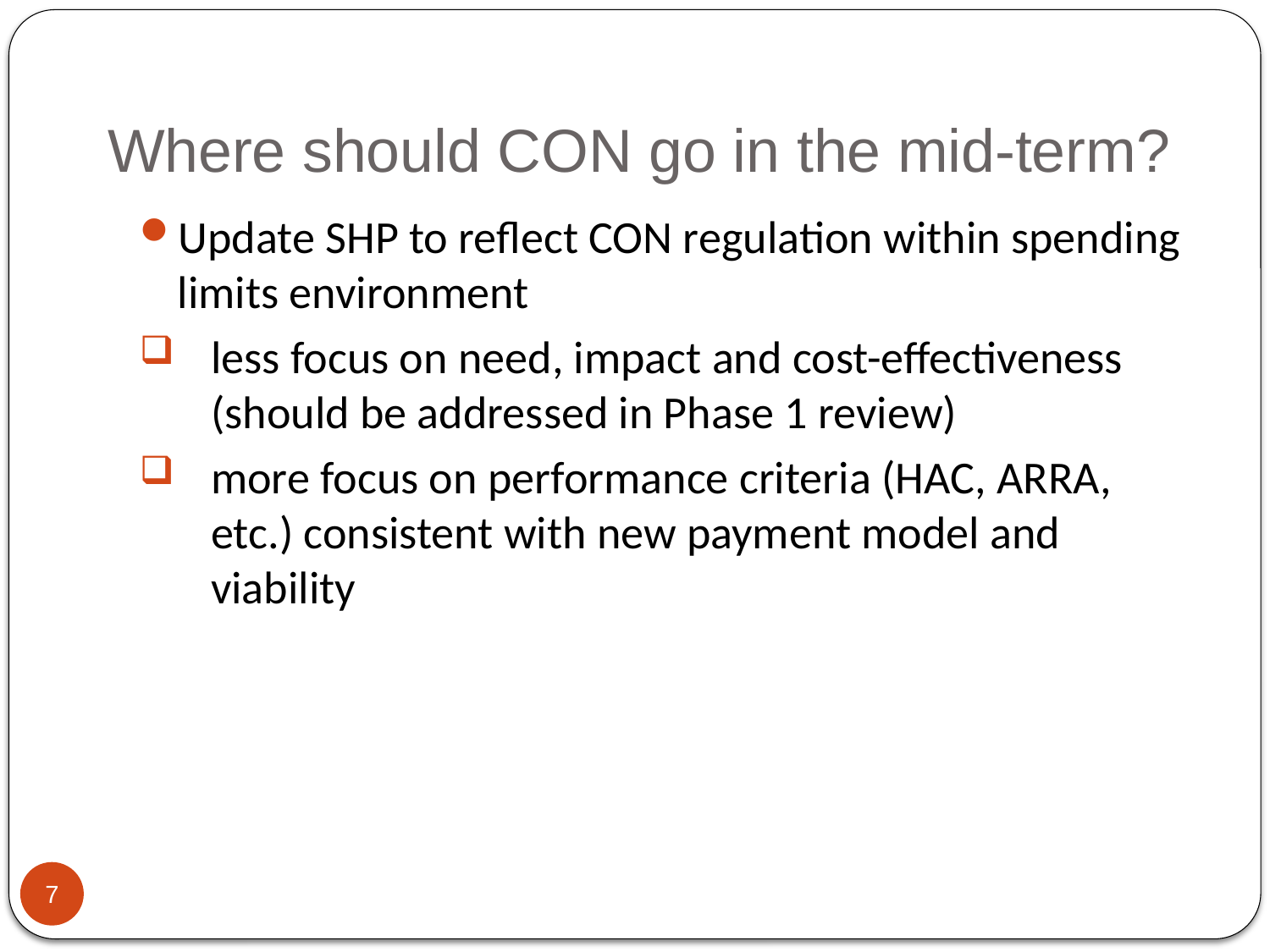

# Where should CON go in the mid-term?
Update SHP to reflect CON regulation within spending limits environment
less focus on need, impact and cost-effectiveness (should be addressed in Phase 1 review)
more focus on performance criteria (HAC, ARRA, etc.) consistent with new payment model and viability

7